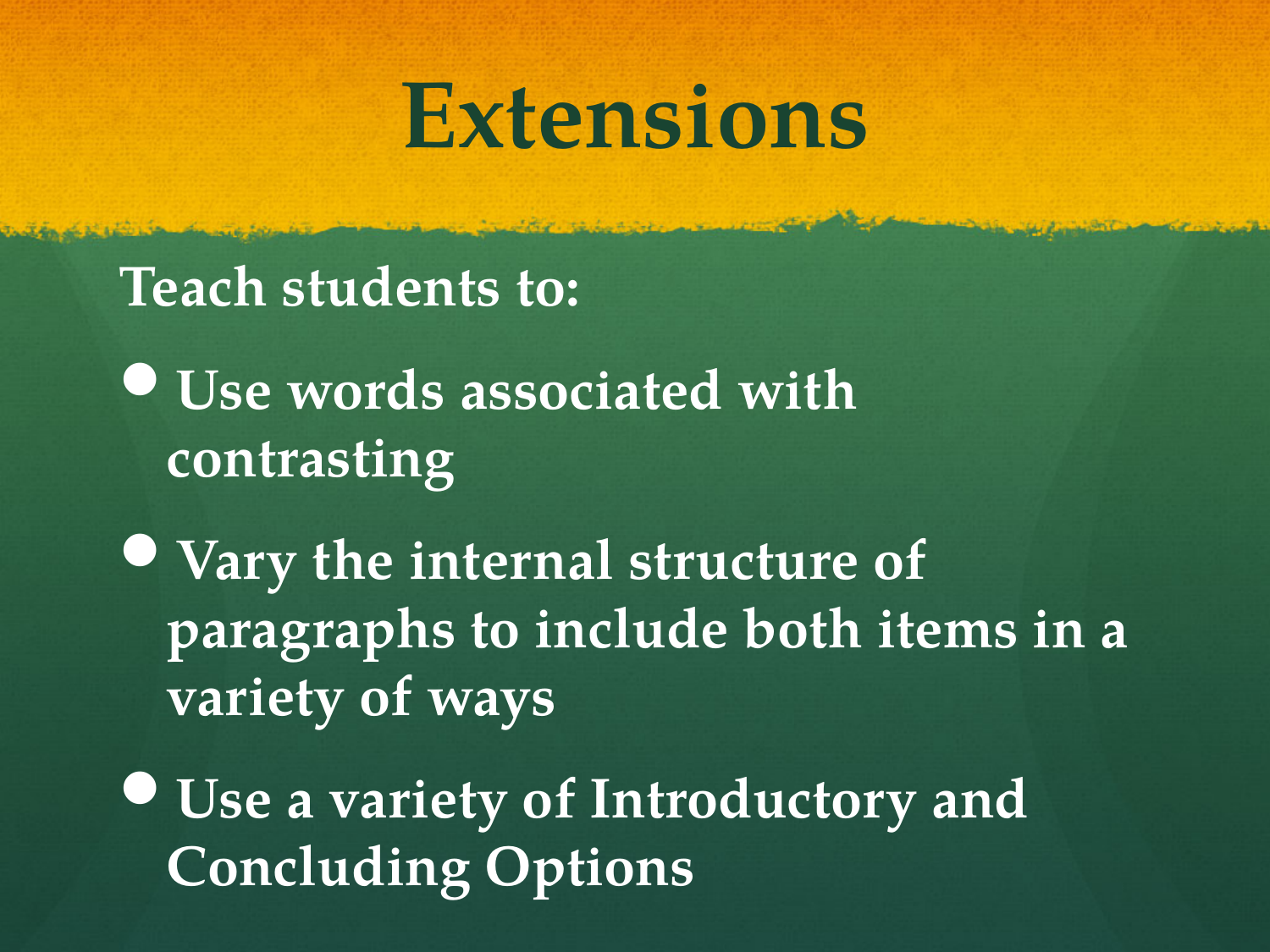

# Extensions
Teach students to:
Use words associated with contrasting
Vary the internal structure of paragraphs to include both items in a variety of ways
Use a variety of Introductory and Concluding Options